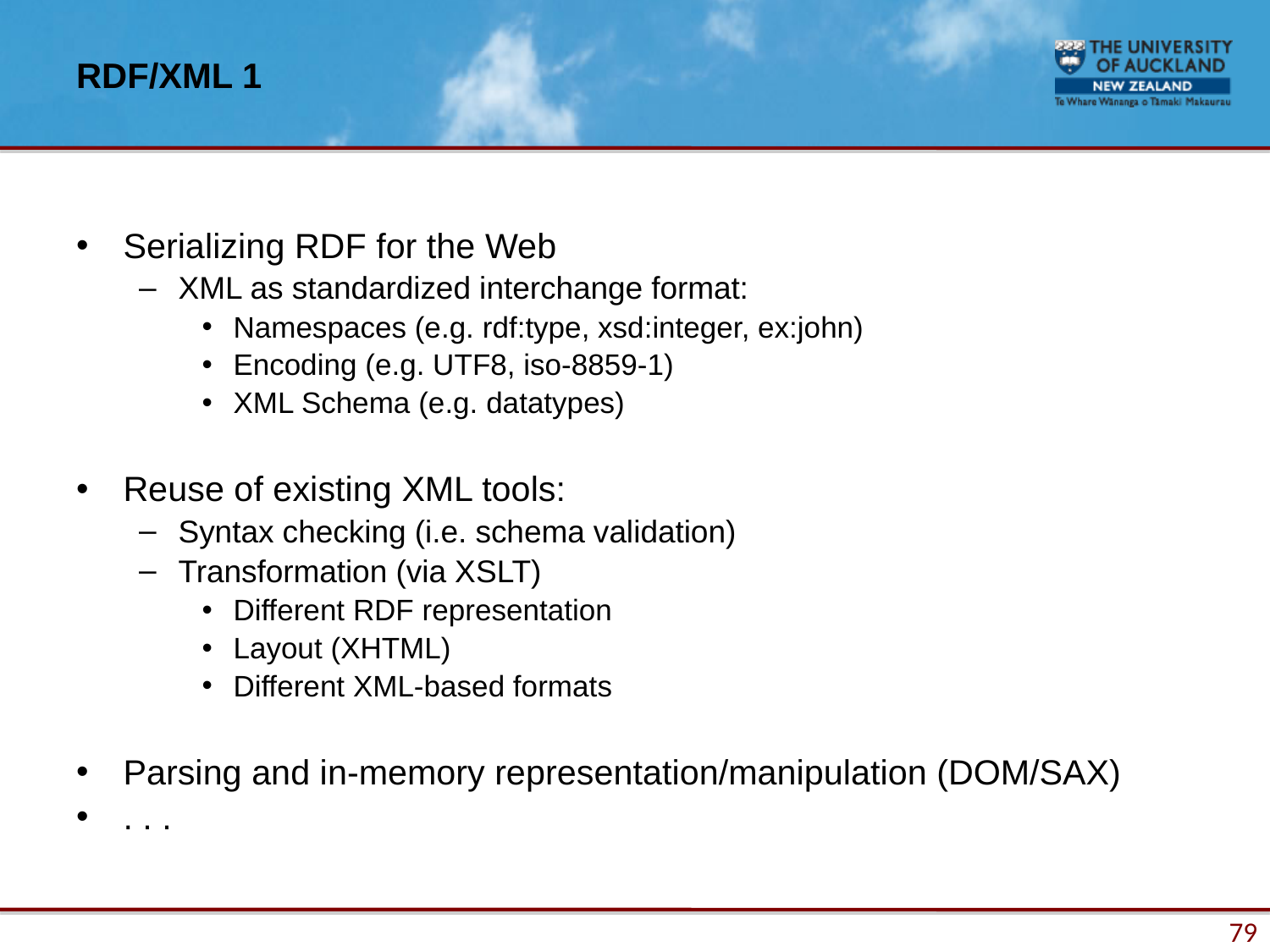

# RDF/XML 1
Serializing RDF for the Web
XML as standardized interchange format:
Namespaces (e.g. rdf:type, xsd:integer, ex:john)
Encoding (e.g. UTF8, iso-8859-1)
XML Schema (e.g. datatypes)

Reuse of existing XML tools:
Syntax checking (i.e. schema validation)
Transformation (via XSLT)
Different RDF representation
Layout (XHTML)
Different XML-based formats

Parsing and in-memory representation/manipulation (DOM/SAX)
. . .